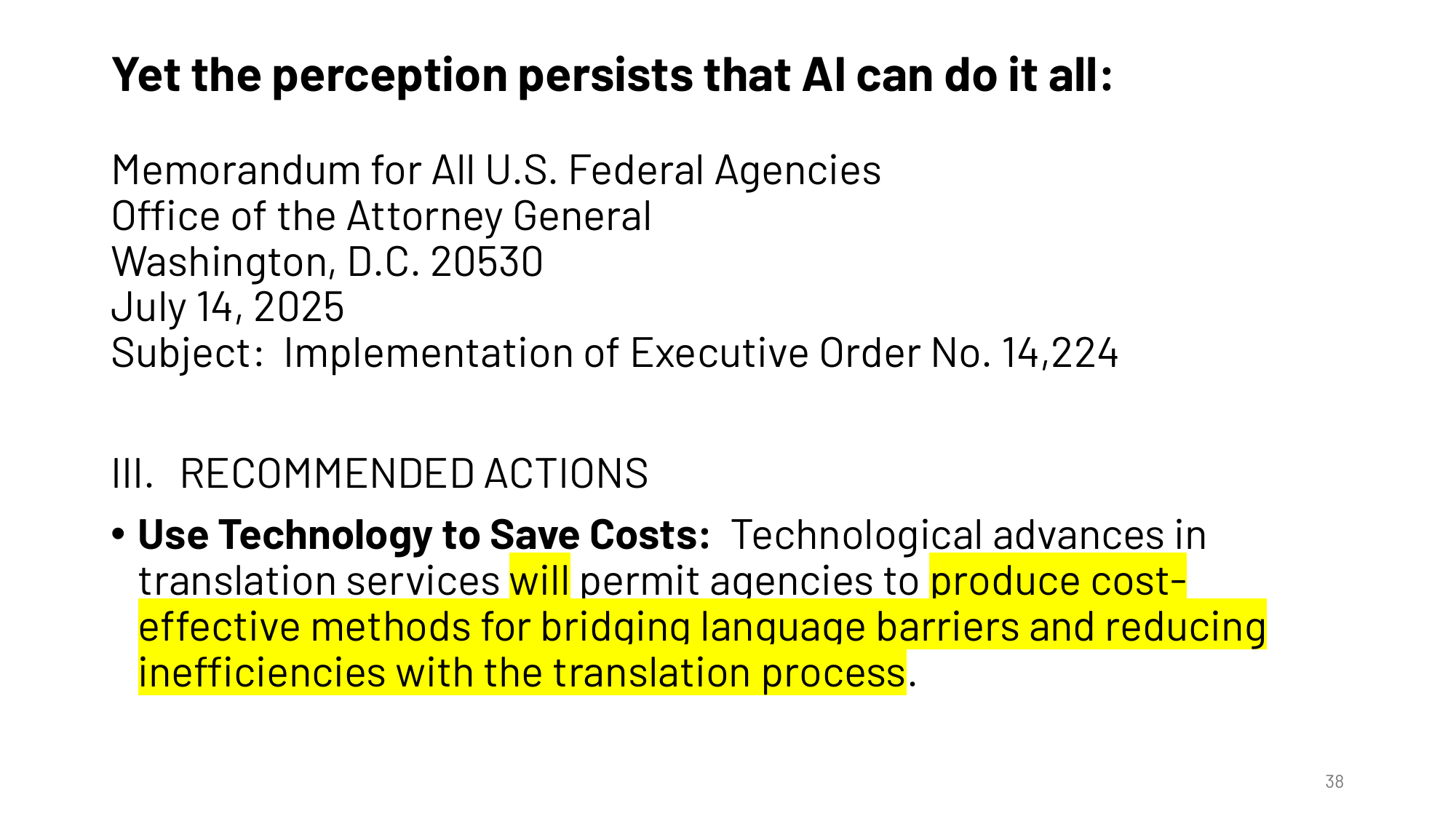

# Yet the perception persists that AI can do it all: Memorandum for All U.S. Federal Agencies Office of the Attorney General Washington, D.C. 20530 July 14, 2025 Subject:  Implementation of Executive Order No. 14,224
RECOMMENDED ACTIONS
Use Technology to Save Costs:  Technological advances in translation services will permit agencies to produce cost-effective methods for bridging language barriers and reducing inefficiencies with the translation process.
38